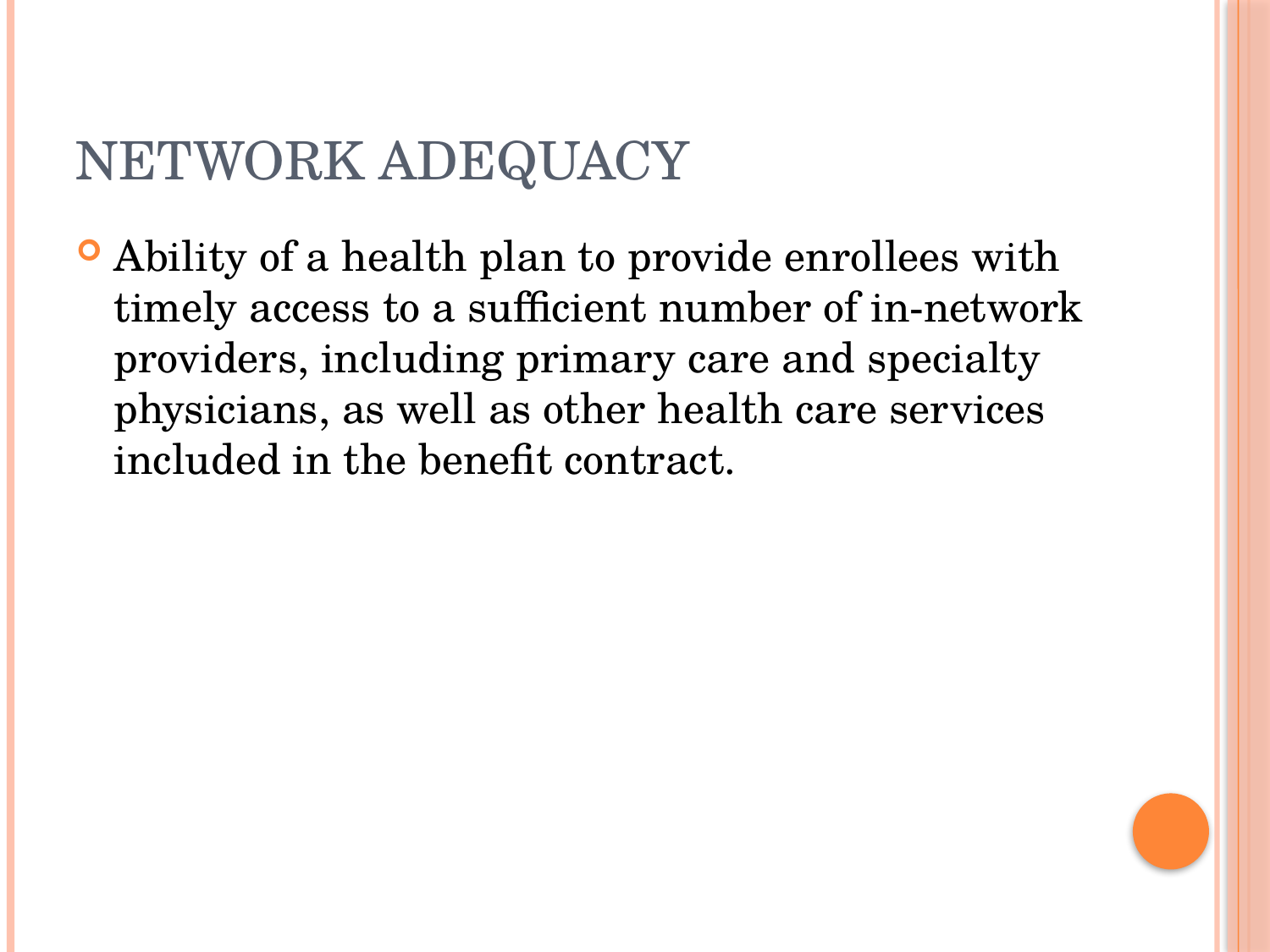

# Network adequacy
Ability of a health plan to provide enrollees with timely access to a sufficient number of in-network providers, including primary care and specialty physicians, as well as other health care services included in the benefit contract.